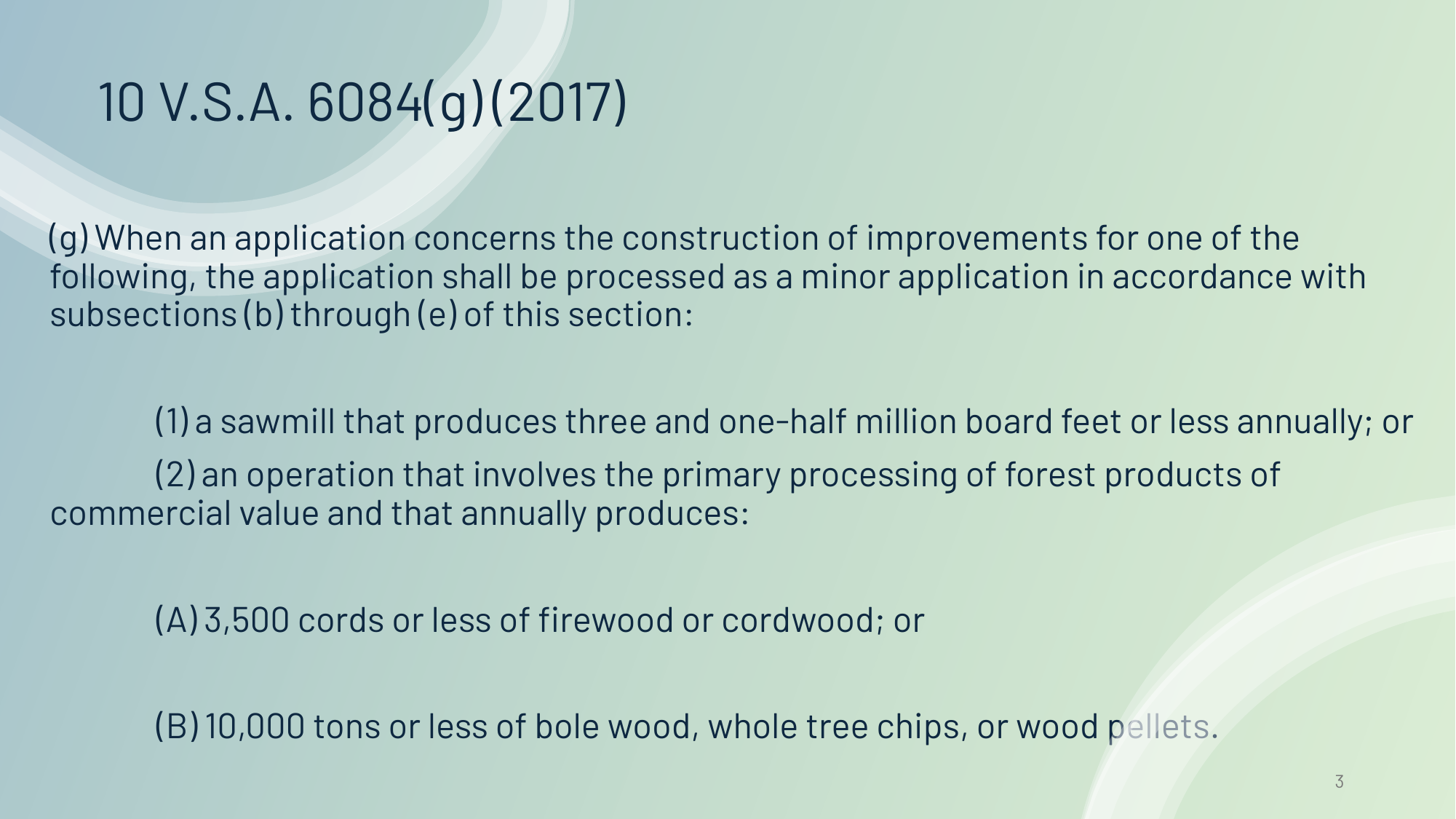

# 10 V.S.A. 6084(g) (2017)

(g) When an application concerns the construction of improvements for one of the following, the application shall be processed as a minor application in accordance with subsections (b) through (e) of this section:

	(1) a sawmill that produces three and one-half million board feet or less annually; or
	(2) an operation that involves the primary processing of forest products of commercial value and that annually produces:

	(A) 3,500 cords or less of firewood or cordwood; or

	(B) 10,000 tons or less of bole wood, whole tree chips, or wood pellets.

3